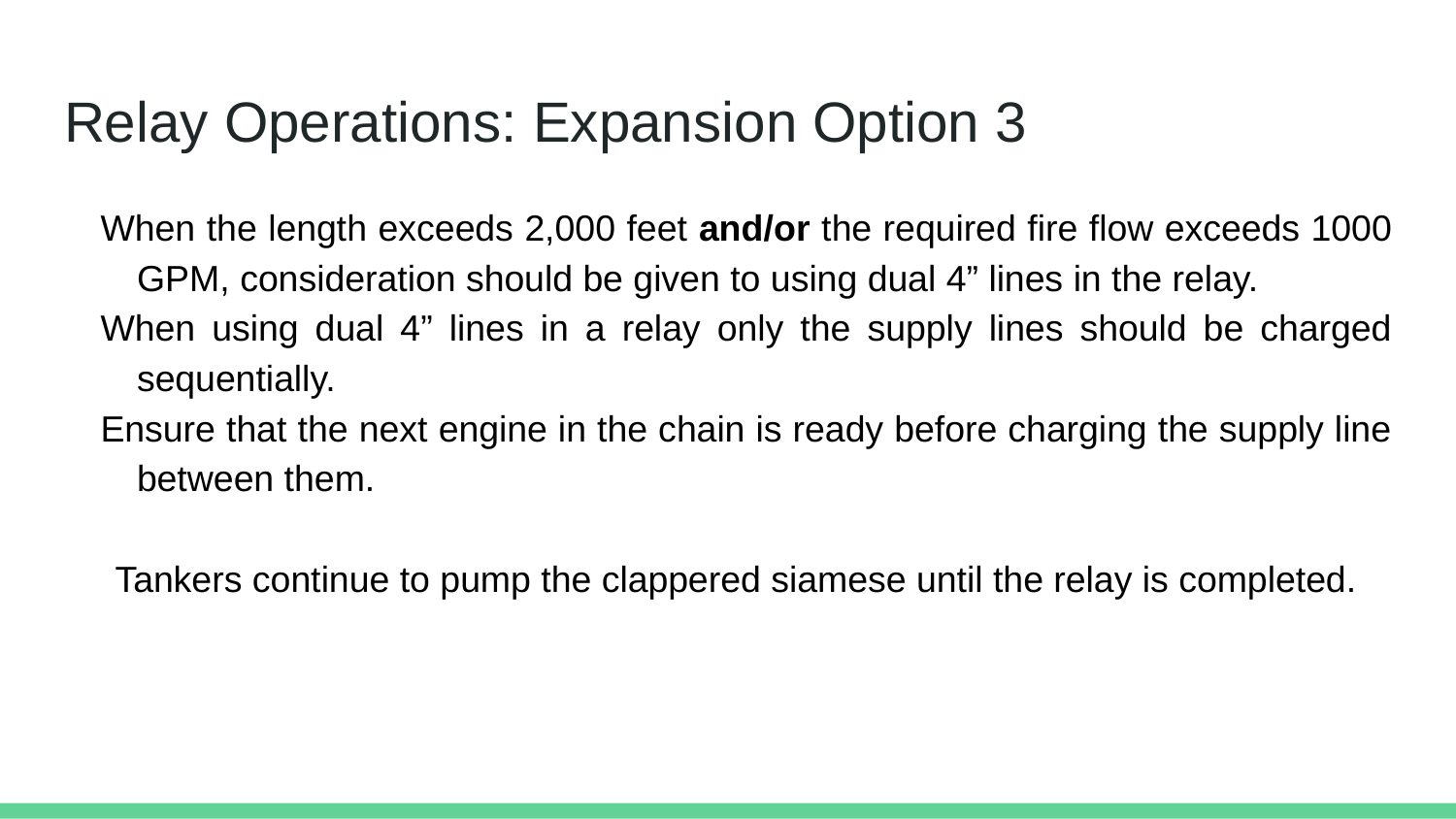

# Relay Operations: Expansion Option 3
When the length exceeds 2,000 feet and/or the required fire flow exceeds 1000 GPM, consideration should be given to using dual 4” lines in the relay.
When using dual 4” lines in a relay only the supply lines should be charged sequentially.
Ensure that the next engine in the chain is ready before charging the supply line between them.

Tankers continue to pump the clappered siamese until the relay is completed.